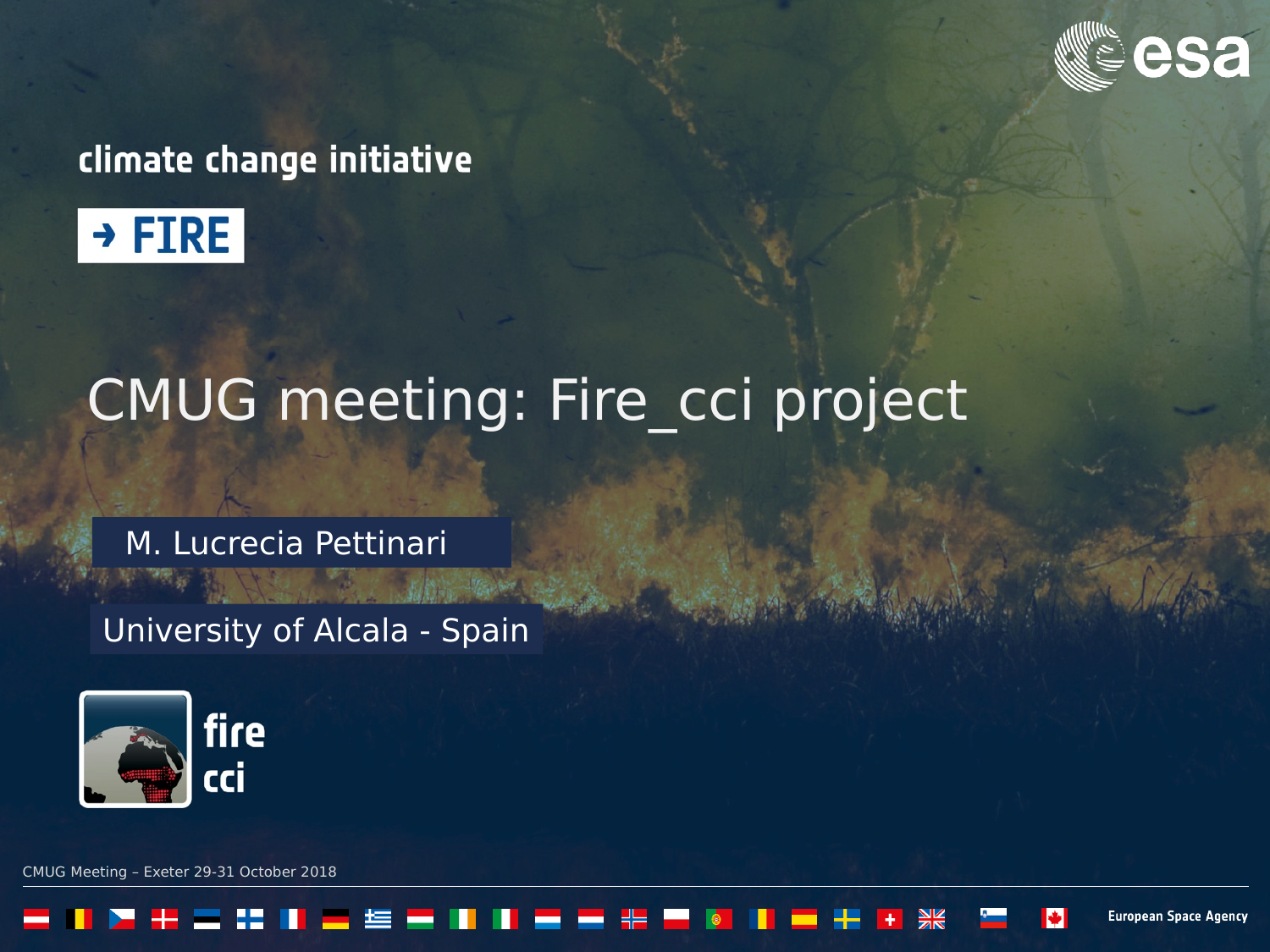

CMUG meeting: Fire_cci project
  M. Lucrecia Pettinari
University of Alcala - Spain